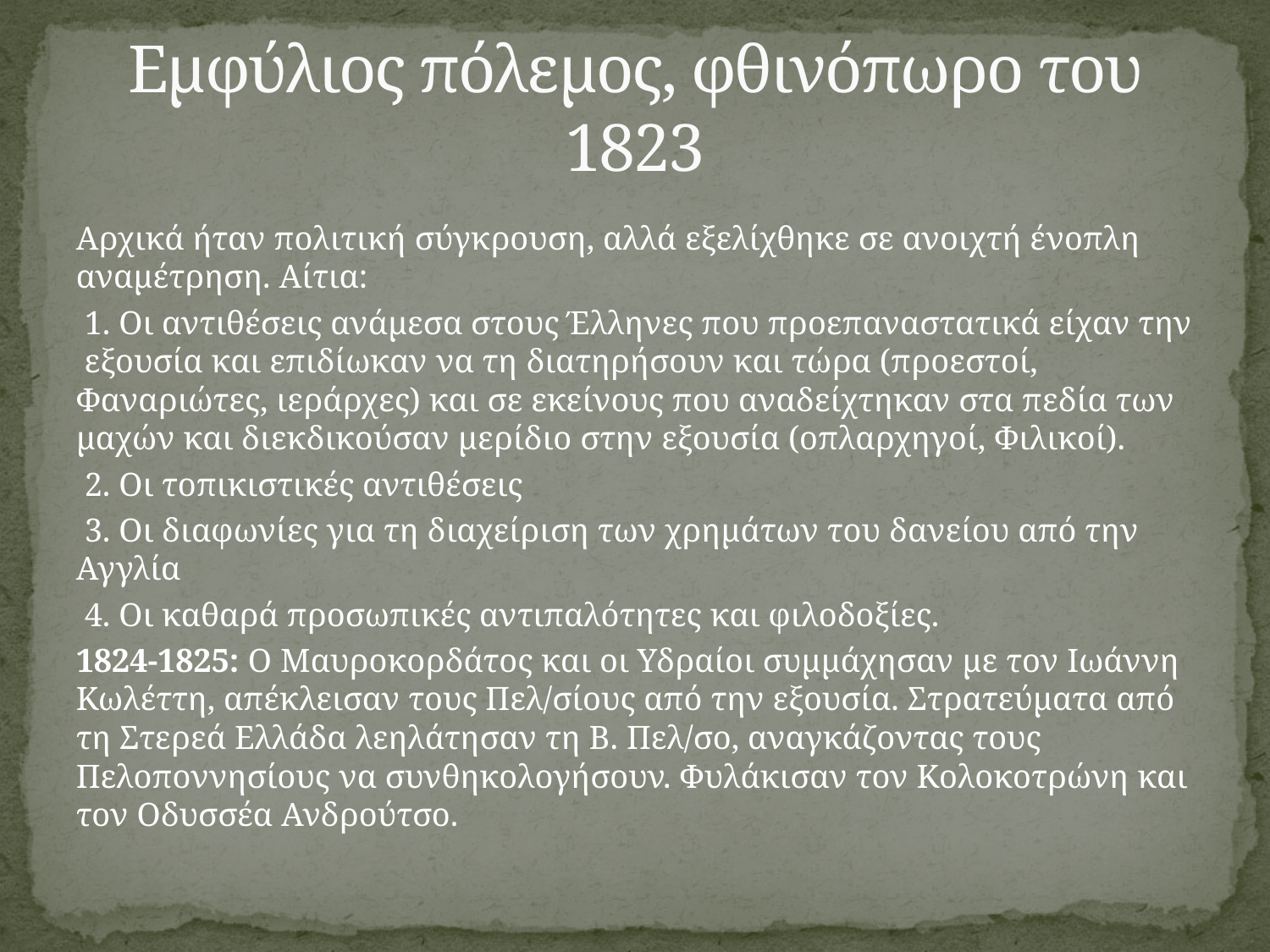

# Εμφύλιος πόλεμος, φθινόπωρο του 1823
Αρχικά ήταν πολιτική σύγκρουση, αλλά εξελίχθηκε σε ανοιχτή ένοπλη αναμέτρηση. Αίτια:
 1. Οι αντιθέσεις ανάμεσα στους Έλληνες που προεπαναστατικά είχαν την  εξουσία και επιδίωκαν να τη διατηρήσουν και τώρα (προεστοί, Φαναριώτες, ιεράρχες) και σε εκείνους που αναδείχτηκαν στα πεδία των μαχών και διεκδικούσαν μερίδιο στην εξουσία (οπλαρχηγοί, Φιλικοί).
 2. Οι τοπικιστικές αντιθέσεις
 3. Οι διαφωνίες για τη διαχείριση των χρημάτων του δανείου από την Αγγλία
 4. Οι καθαρά προσωπικές αντιπαλότητες και φιλοδοξίες.
1824-1825: Ο Μαυροκορδάτος και οι Υδραίοι συμμάχησαν με τον Ιωάννη Κωλέττη, απέκλεισαν τους Πελ/σίους από την εξουσία. Στρατεύματα από τη Στερεά Ελλάδα λεηλάτησαν τη Β. Πελ/σο, αναγκάζοντας τους Πελοποννησίους να συνθηκολογήσουν. Φυλάκισαν τον Κολοκοτρώνη και τον Οδυσσέα Ανδρούτσο.